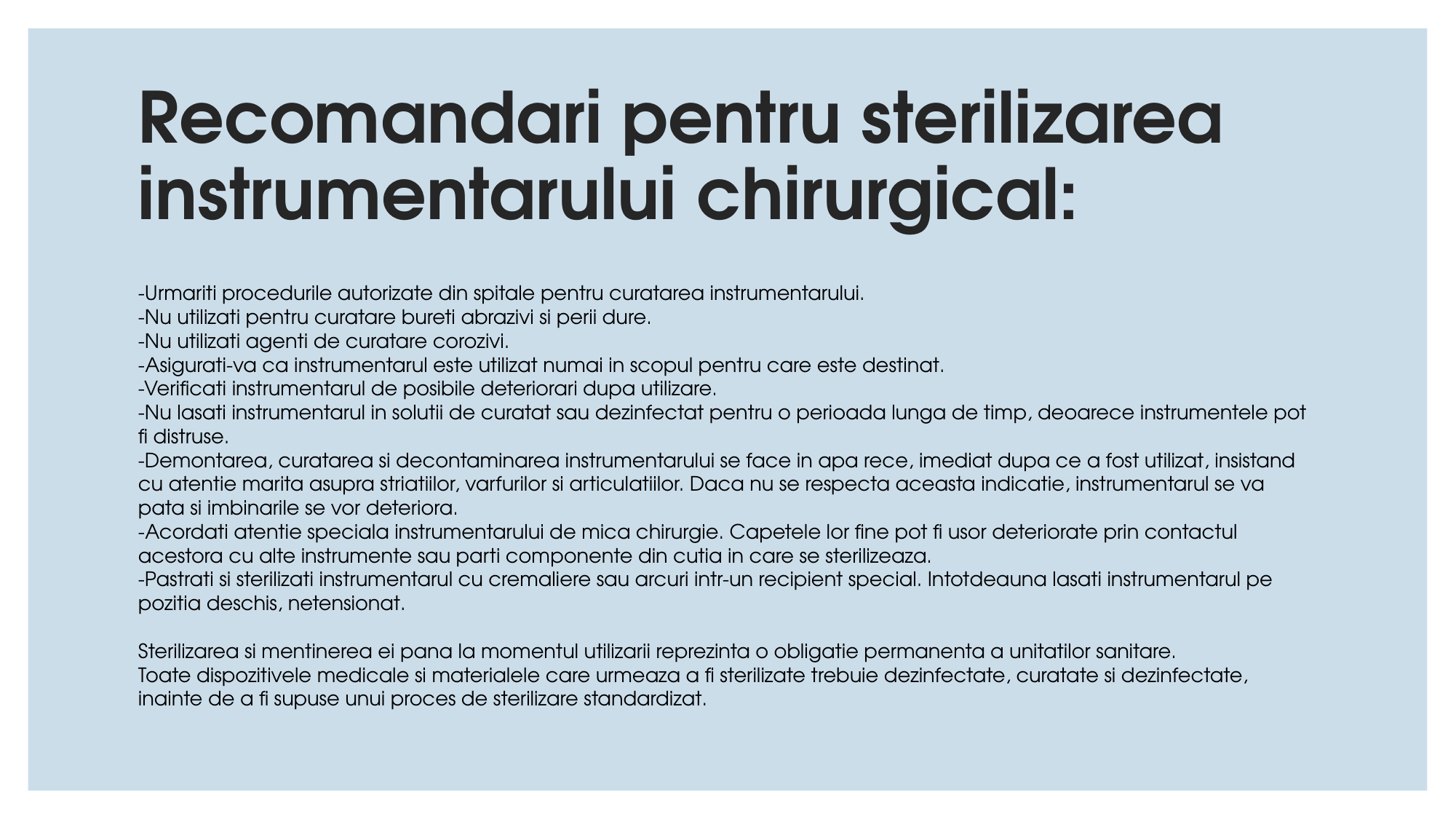

# Recomandari pentru sterilizarea instrumentarului chirurgical:
-Urmariti procedurile autorizate din spitale pentru curatarea instrumentarului.
-Nu utilizati pentru curatare bureti abrazivi si perii dure.
-Nu utilizati agenti de curatare corozivi. 
-Asigurati-va ca instrumentarul este utilizat numai in scopul pentru care este destinat.
-Verificati instrumentarul de posibile deteriorari dupa utilizare.
-Nu lasati instrumentarul in solutii de curatat sau dezinfectat pentru o perioada lunga de timp, deoarece instrumentele pot fi distruse. 
-Demontarea, curatarea si decontaminarea instrumentarului se face in apa rece, imediat dupa ce a fost utilizat, insistand cu atentie marita asupra striatiilor, varfurilor si articulatiilor. Daca nu se respecta aceasta indicatie, instrumentarul se va pata si imbinarile se vor deteriora.
-Acordati atentie speciala instrumentarului de mica chirurgie. Capetele lor fine pot fi usor deteriorate prin contactul acestora cu alte instrumente sau parti componente din cutia in care se sterilizeaza.
-Pastrati si sterilizati instrumentarul cu cremaliere sau arcuri intr-un recipient special. Intotdeauna lasati instrumentarul pe pozitia deschis, netensionat.
Sterilizarea si mentinerea ei pana la momentul utilizarii reprezinta o obligatie permanenta a unitatilor sanitare. 
Toate dispozitivele medicale si materialele care urmeaza a fi sterilizate trebuie dezinfectate, curatate si dezinfectate, inainte de a fi supuse unui proces de sterilizare standardizat.